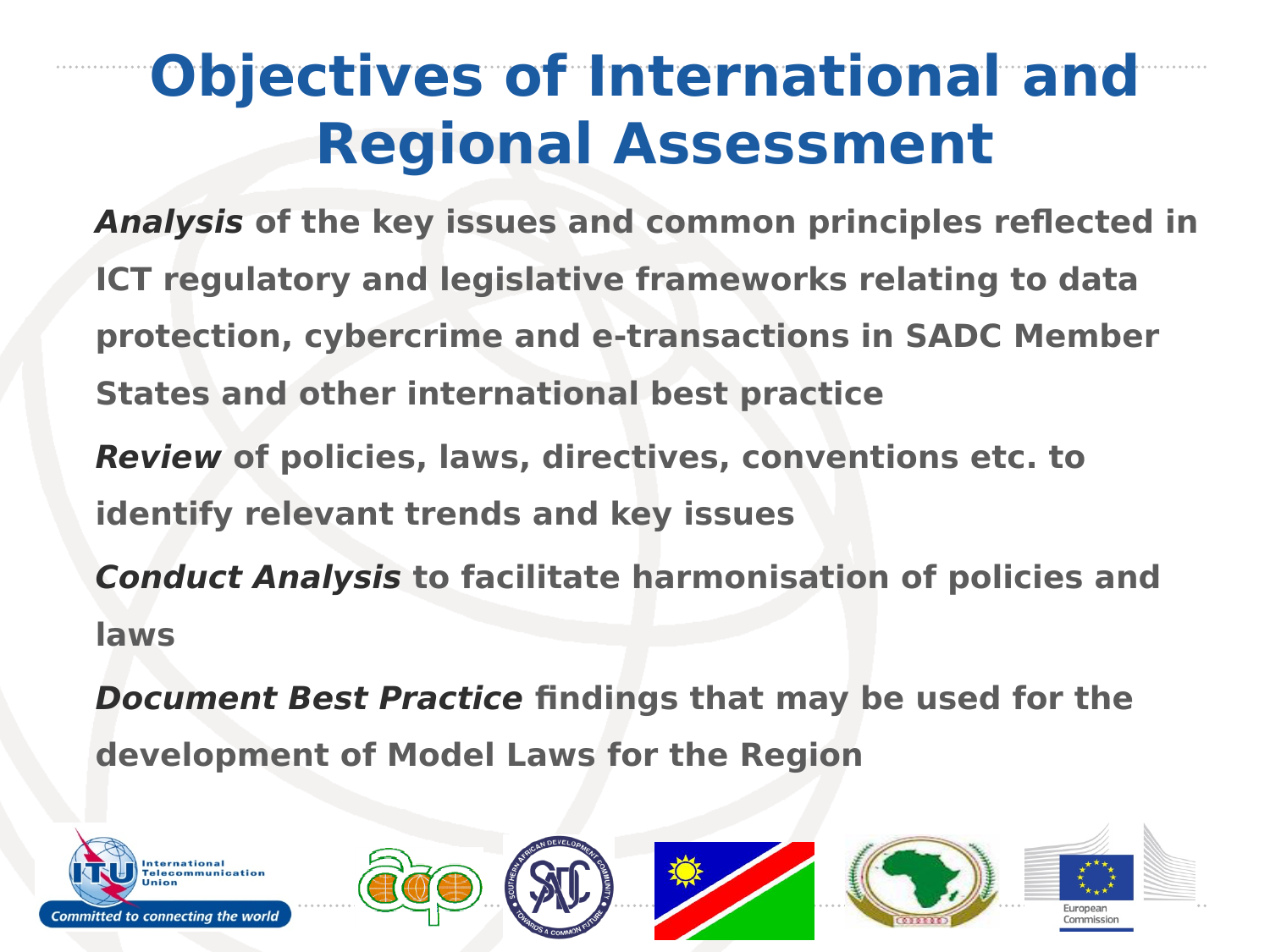

# Objectives of International and  Regional Assessment
Analysis of the key issues and common principles reflected in ICT regulatory and legislative frameworks relating to data protection, cybercrime and e-transactions in SADC Member States and other international best practice
Review of policies, laws, directives, conventions etc. to identify relevant trends and key issues
Conduct Analysis to facilitate harmonisation of policies and laws
Document Best Practice findings that may be used for the development of Model Laws for the Region